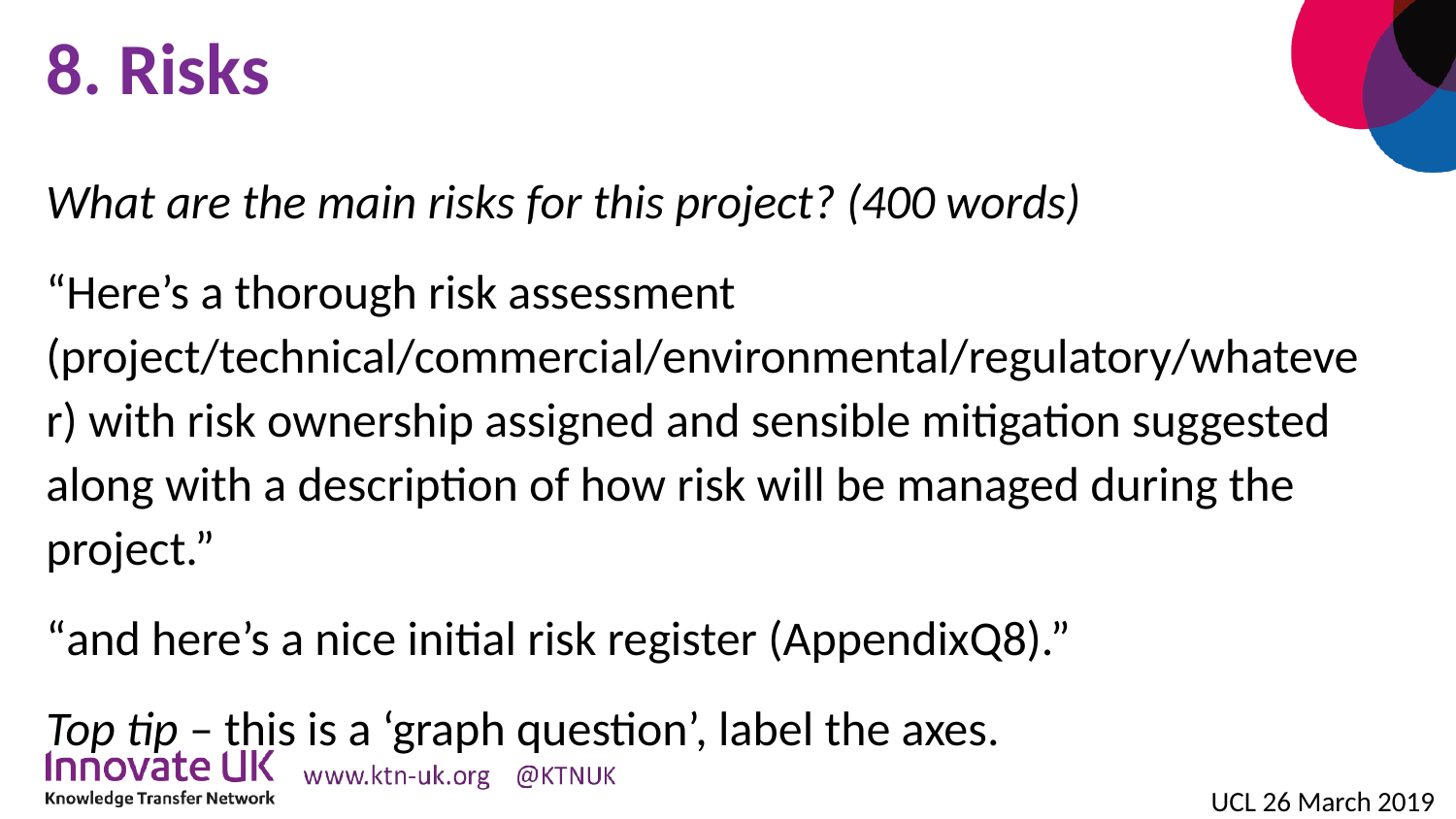

# 8. Risks
What are the main risks for this project? (400 words)
“Here’s a thorough risk assessment (project/technical/commercial/environmental/regulatory/whatever) with risk ownership assigned and sensible mitigation suggested along with a description of how risk will be managed during the project.”
“and here’s a nice initial risk register (AppendixQ8).”
Top tip – this is a ‘graph question’, label the axes.
UCL 26 March 2019